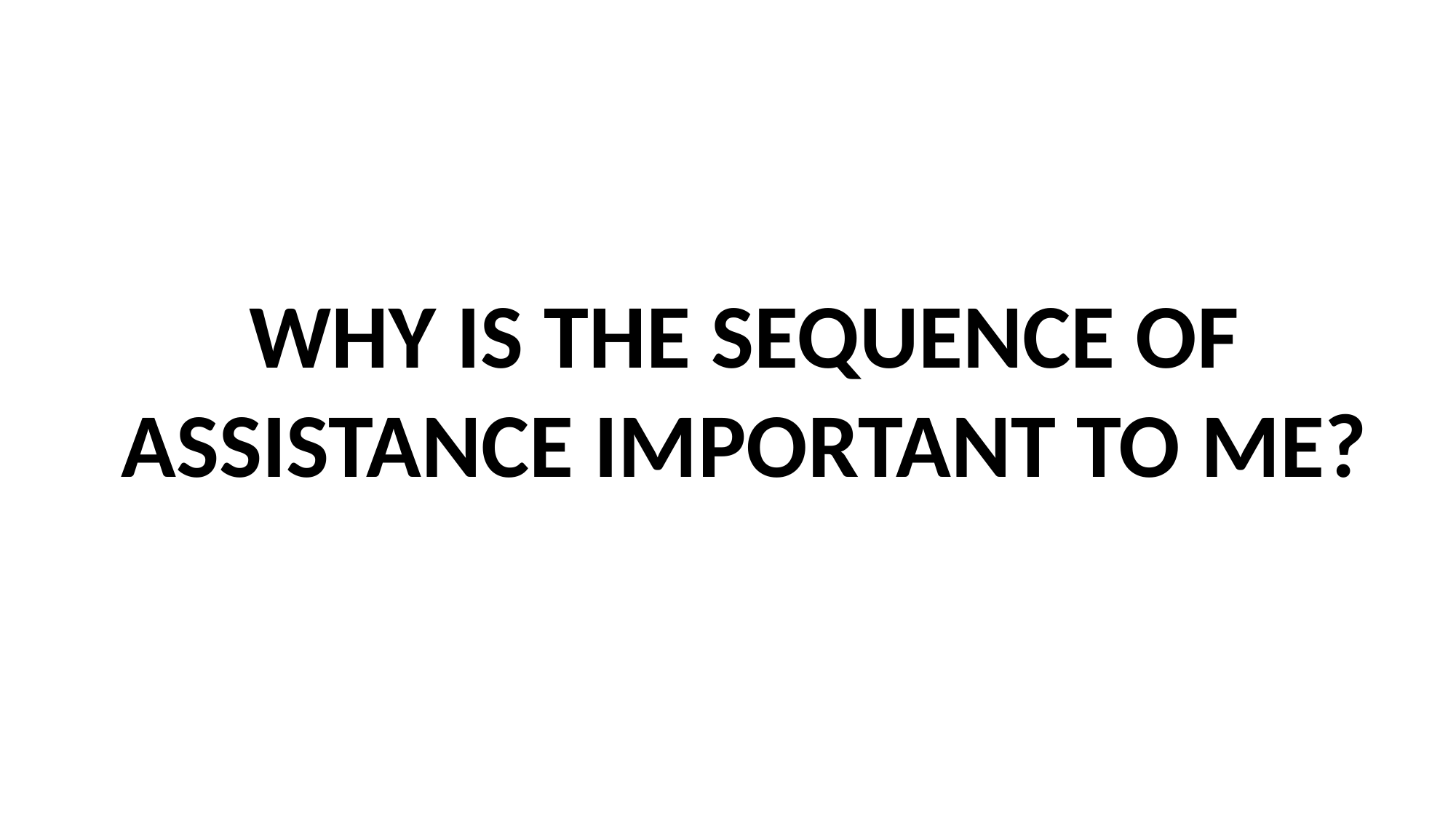

Why is the sequence of Assistance Important to me?